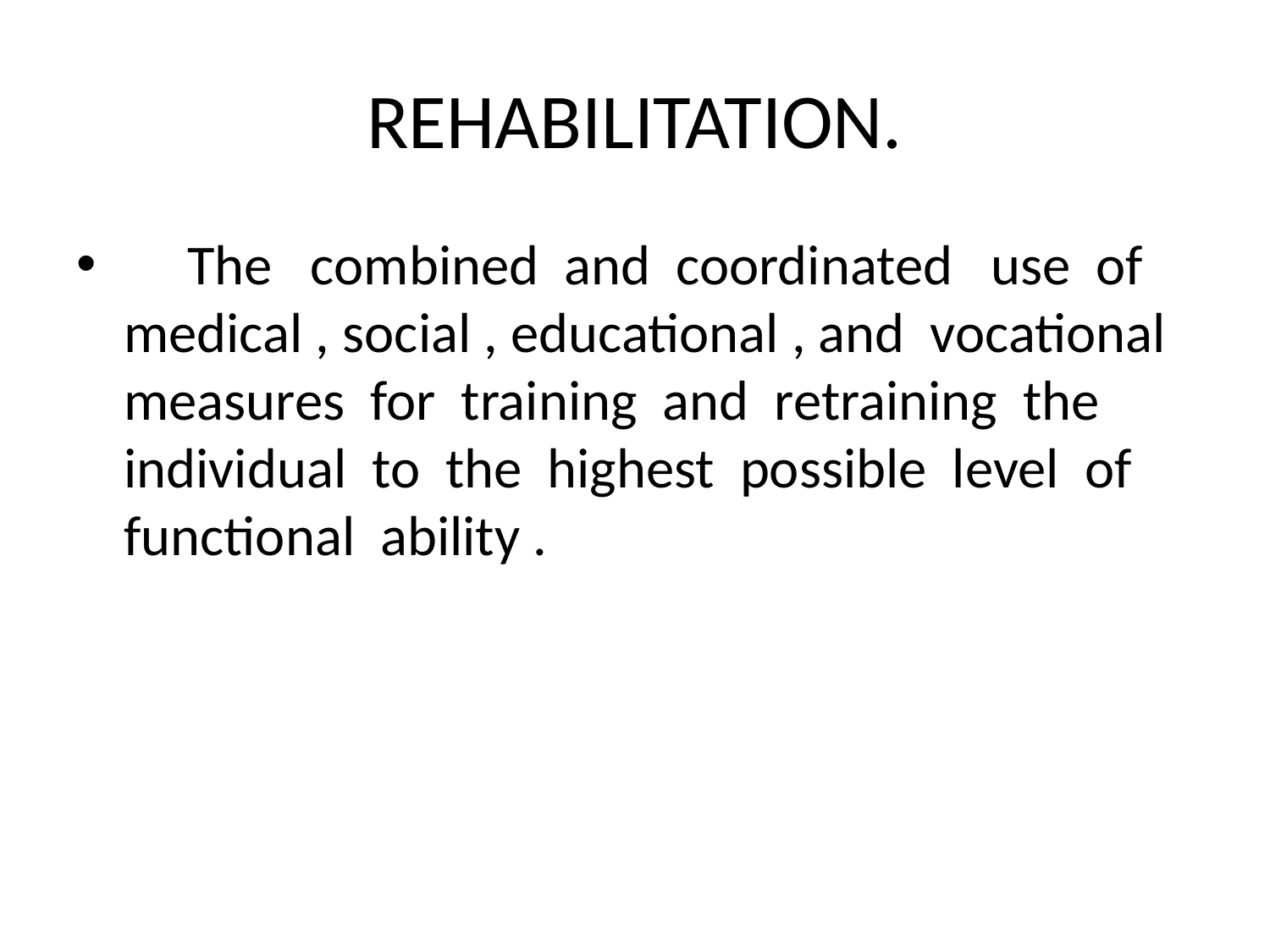

# REHABILITATION.
     The   combined  and  coordinated   use  of  medical , social , educational , and  vocational  measures  for  training  and  retraining  the  individual  to  the  highest  possible  level  of  functional  ability .